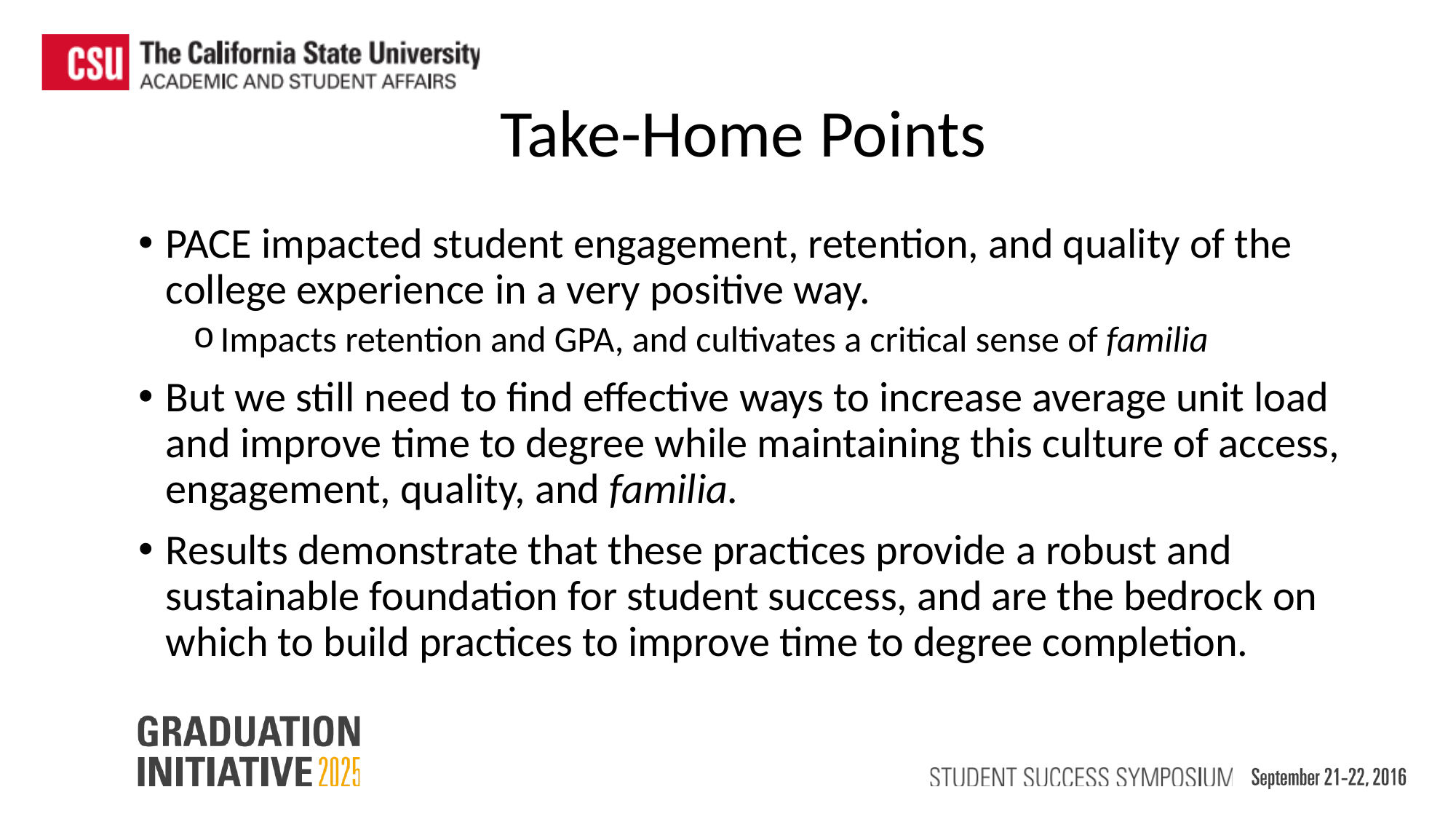

Take-Home Points
PACE impacted student engagement, retention, and quality of the college experience in a very positive way.
Impacts retention and GPA, and cultivates a critical sense of familia
But we still need to find effective ways to increase average unit load and improve time to degree while maintaining this culture of access, engagement, quality, and familia.
Results demonstrate that these practices provide a robust and sustainable foundation for student success, and are the bedrock on which to build practices to improve time to degree completion.